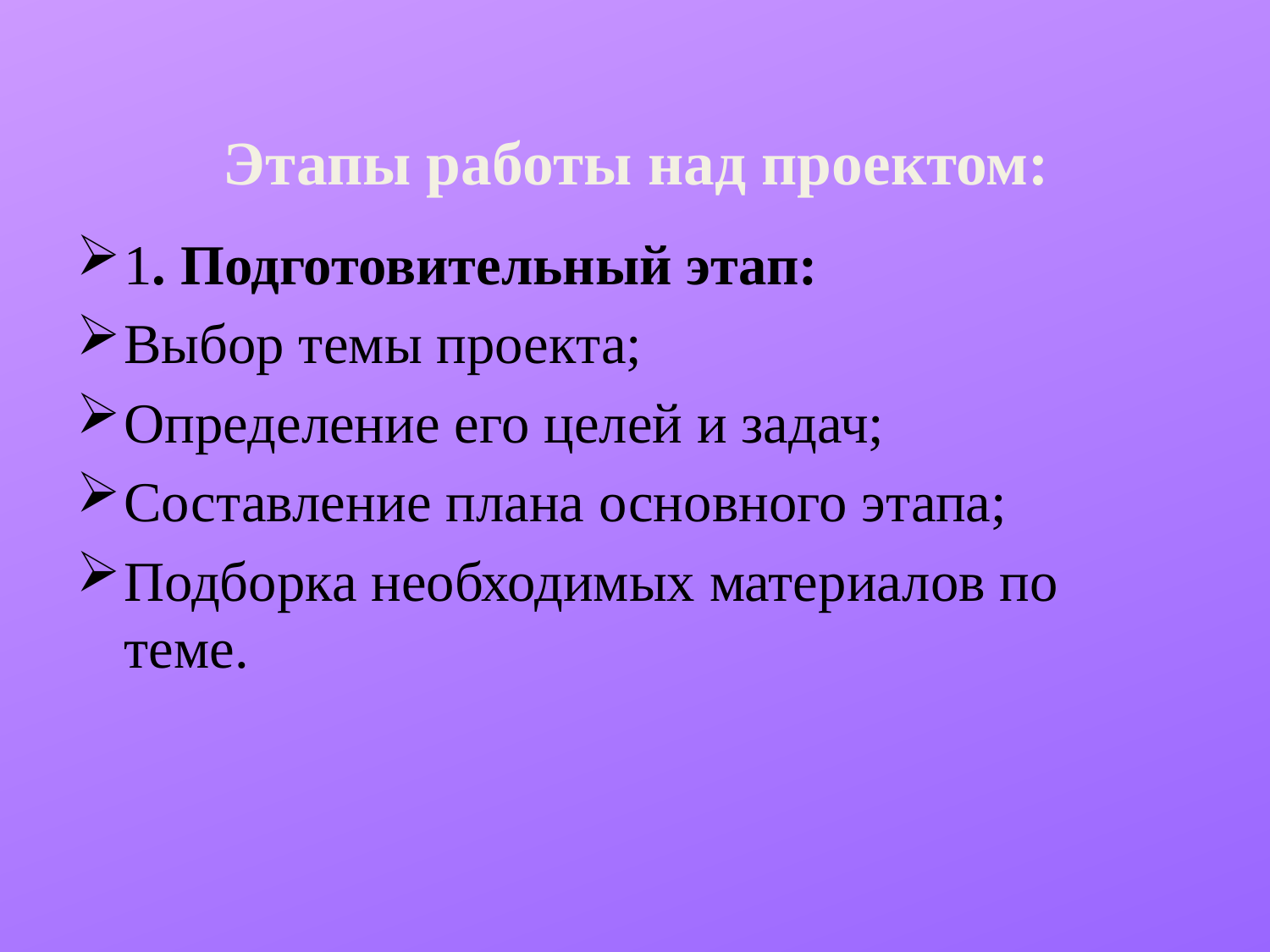

# Этапы работы над проектом:
1. Подготовительный этап:
Выбор темы проекта;
Определение его целей и задач;
Составление плана основного этапа;
Подборка необходимых материалов по теме.